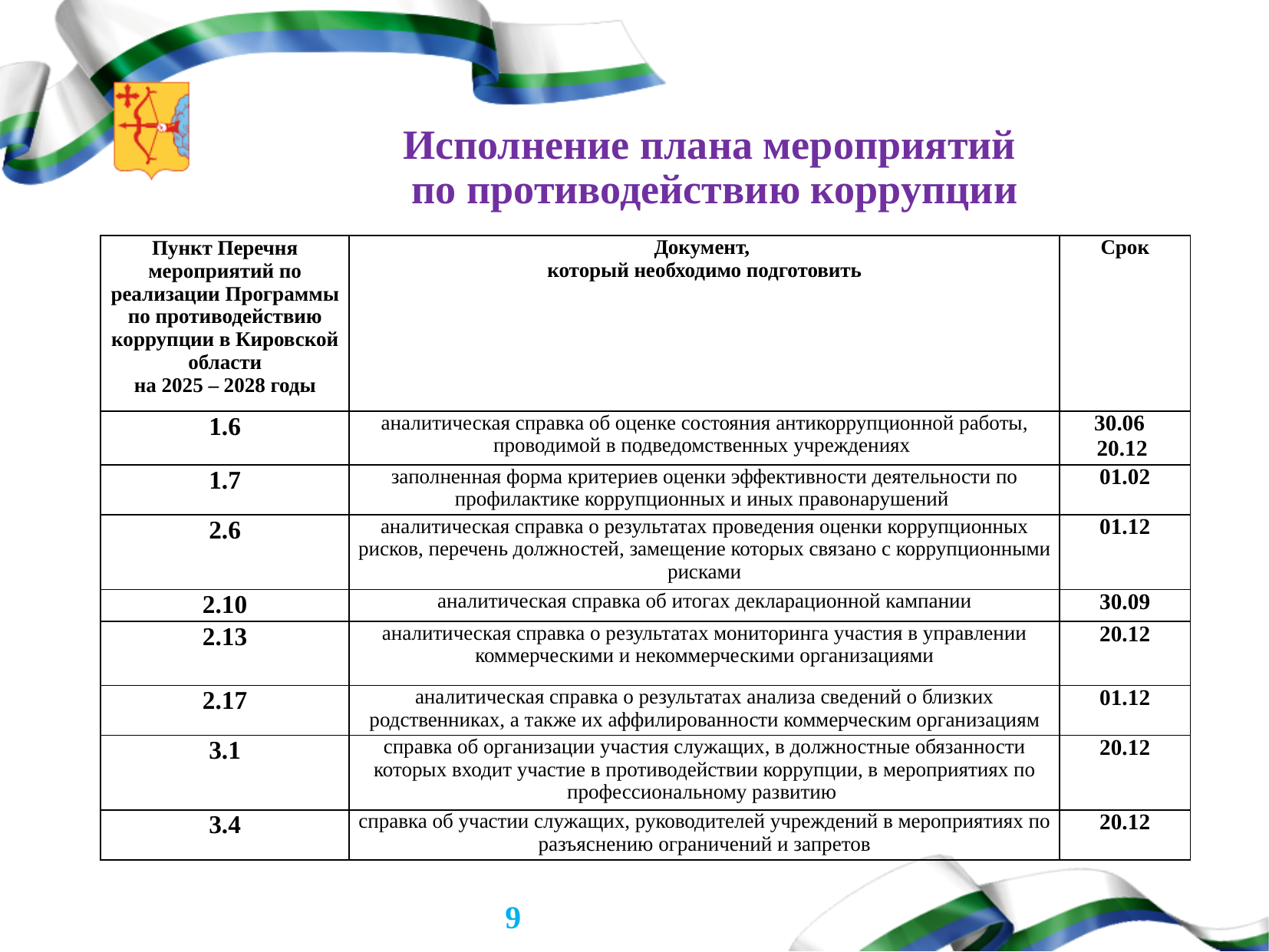

# Исполнение плана мероприятий по противодействию коррупции
| Пункт Перечня мероприятий по реализации Программы по противодействию коррупции в Кировской области на 2025 – 2028 годы | Документ, который необходимо подготовить | Срок |
| --- | --- | --- |
| 1.6 | аналитическая справка об оценке состояния антикоррупционной работы, проводимой в подведомственных учреждениях | 30.06 20.12 |
| 1.7 | заполненная форма критериев оценки эффективности деятельности по профилактике коррупционных и иных правонарушений | 01.02 |
| 2.6 | аналитическая справка о результатах проведения оценки коррупционных рисков, перечень должностей, замещение которых связано с коррупционными рисками | 01.12 |
| 2.10 | аналитическая справка об итогах декларационной кампании | 30.09 |
| 2.13 | аналитическая справка о результатах мониторинга участия в управлении коммерческими и некоммерческими организациями | 20.12 |
| 2.17 | аналитическая справка о результатах анализа сведений о близких родственниках, а также их аффилированности коммерческим организациям | 01.12 |
| 3.1 | справка об организации участия служащих, в должностные обязанности которых входит участие в противодействии коррупции, в мероприятиях по профессиональному развитию | 20.12 |
| 3.4 | справка об участии служащих, руководителей учреждений в мероприятиях по разъяснению ограничений и запретов | 20.12 |
9